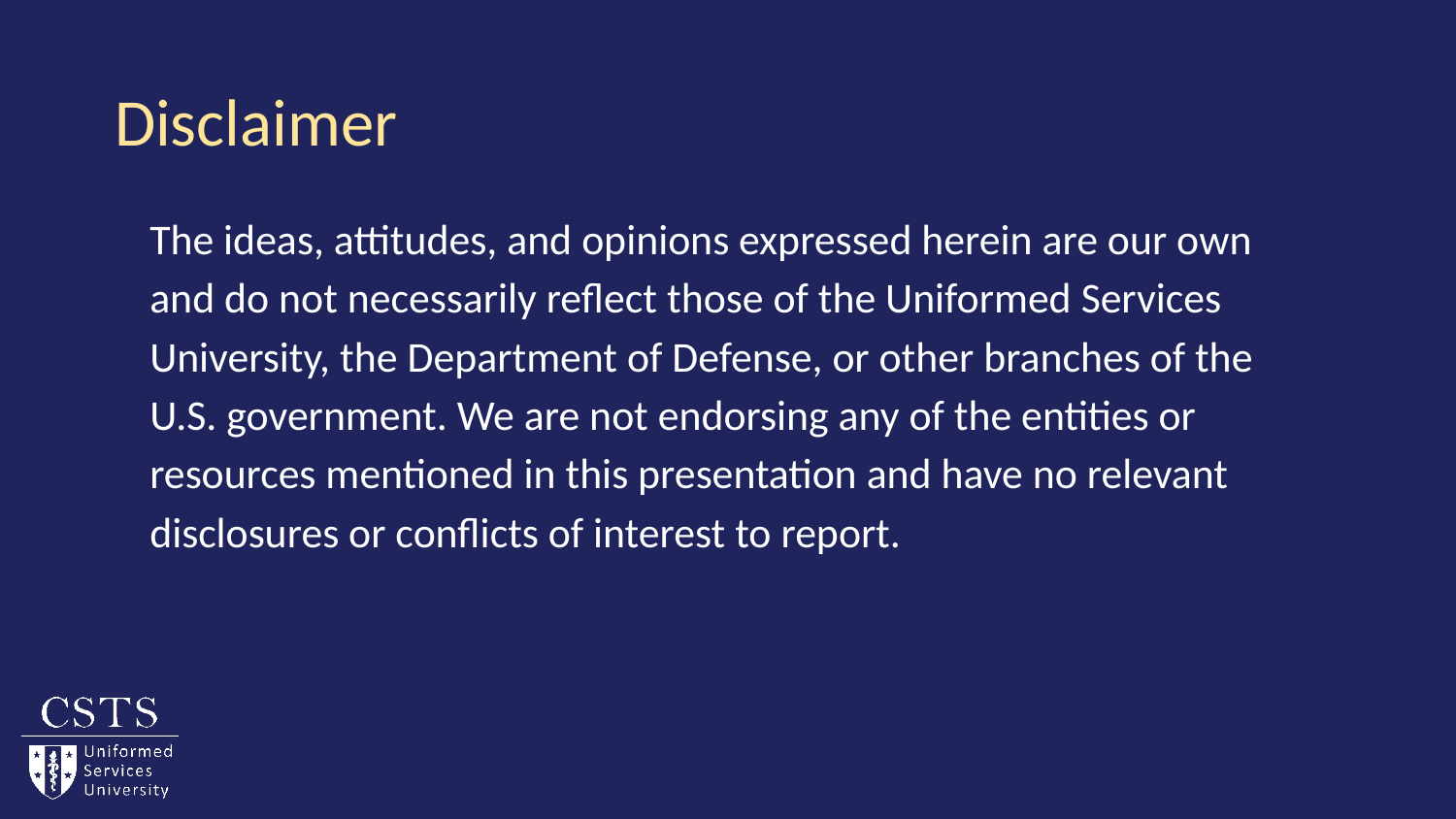

# Disclaimer
The ideas, attitudes, and opinions expressed herein are our own and do not necessarily reflect those of the Uniformed Services University, the Department of Defense, or other branches of the U.S. government. We are not endorsing any of the entities or resources mentioned in this presentation and have no relevant disclosures or conflicts of interest to report.